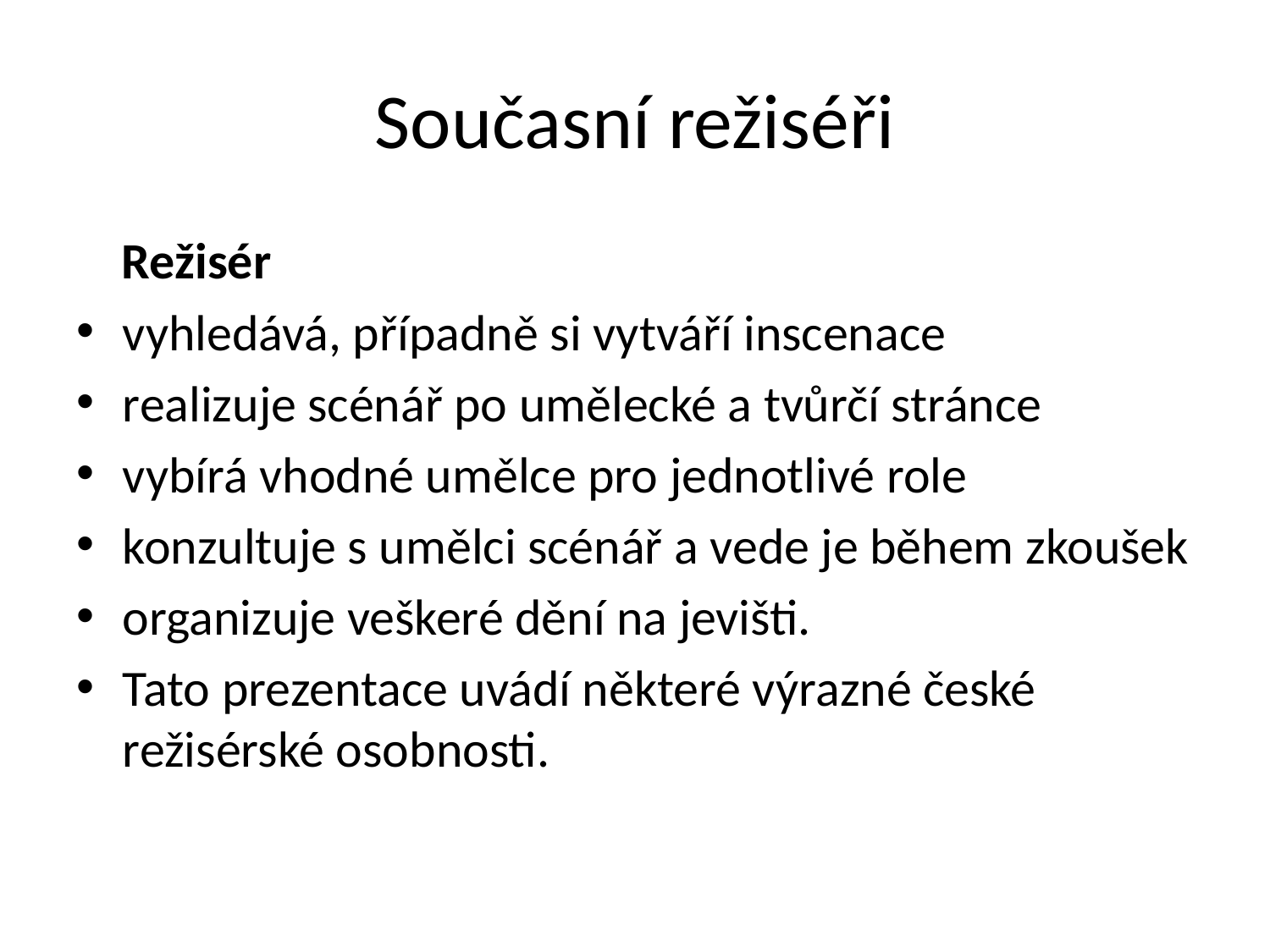

# Současní režiséři
    Režisér
vyhledává, případně si vytváří inscenace
realizuje scénář po umělecké a tvůrčí stránce
vybírá vhodné umělce pro jednotlivé role
konzultuje s umělci scénář a vede je během zkoušek
organizuje veškeré dění na jevišti.
Tato prezentace uvádí některé výrazné české režisérské osobnosti.